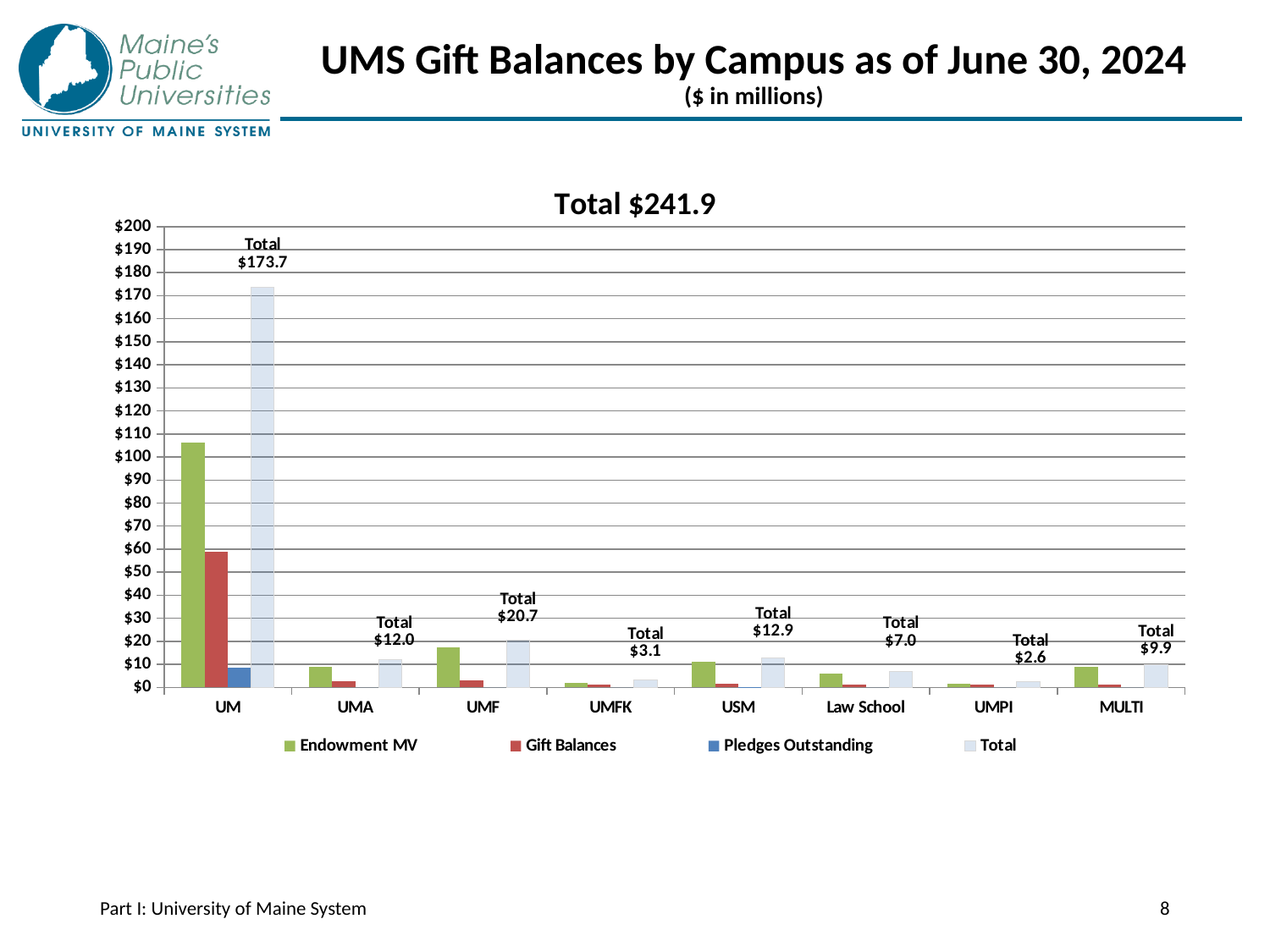

# UMS Gift Balances by Campus as of June 30, 2024 ($ in millions)

### Chart: Total $241.9

| Category | Endowment MV | Gift Balances | Pledges Outstanding | Total |
|---|---|---|---|---|
| UM | 106.4 | 58.8 | 8.5 | 173.7 |
| UMA | 9.1 | 2.9 | 0.0 | 12.0 |
| UMF | 17.5 | 3.2 | 0.0 | 20.7 |
| UMFK | 1.8 | 1.3 | 0.0 | 3.1 |
| USM | 11.0 | 1.6 | 0.3 | 12.9 |
| Law School | 5.9 | 1.1 | 0.0 | 7.0 |
| UMPI | 1.5 | 1.1 | 0.0 | 2.6 |
| MULTI | 8.8 | 1.1 | 0.0 | 9.9 |
Part I: University of Maine System
8